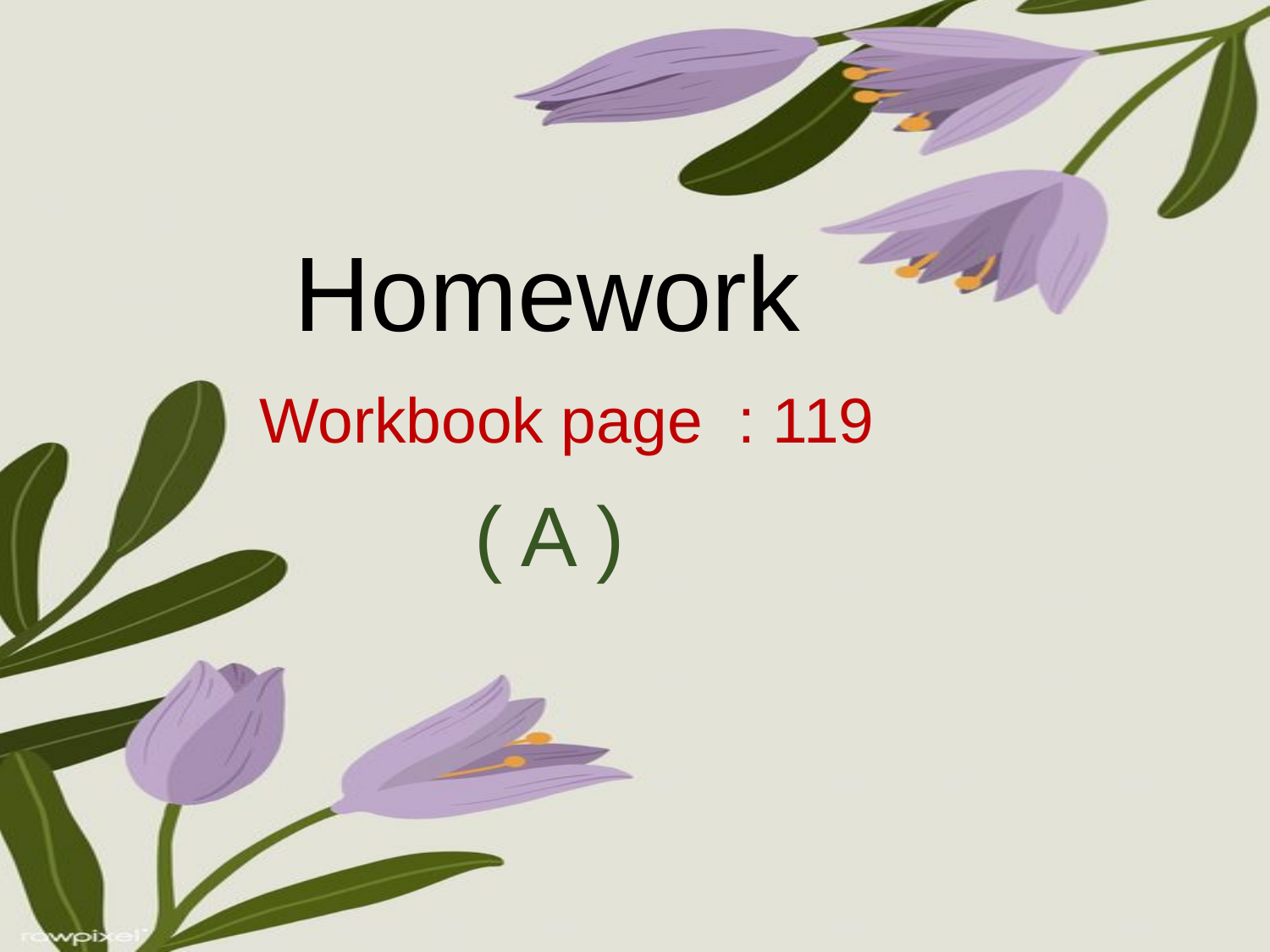

Homework

Workbook page  : 119

( A )